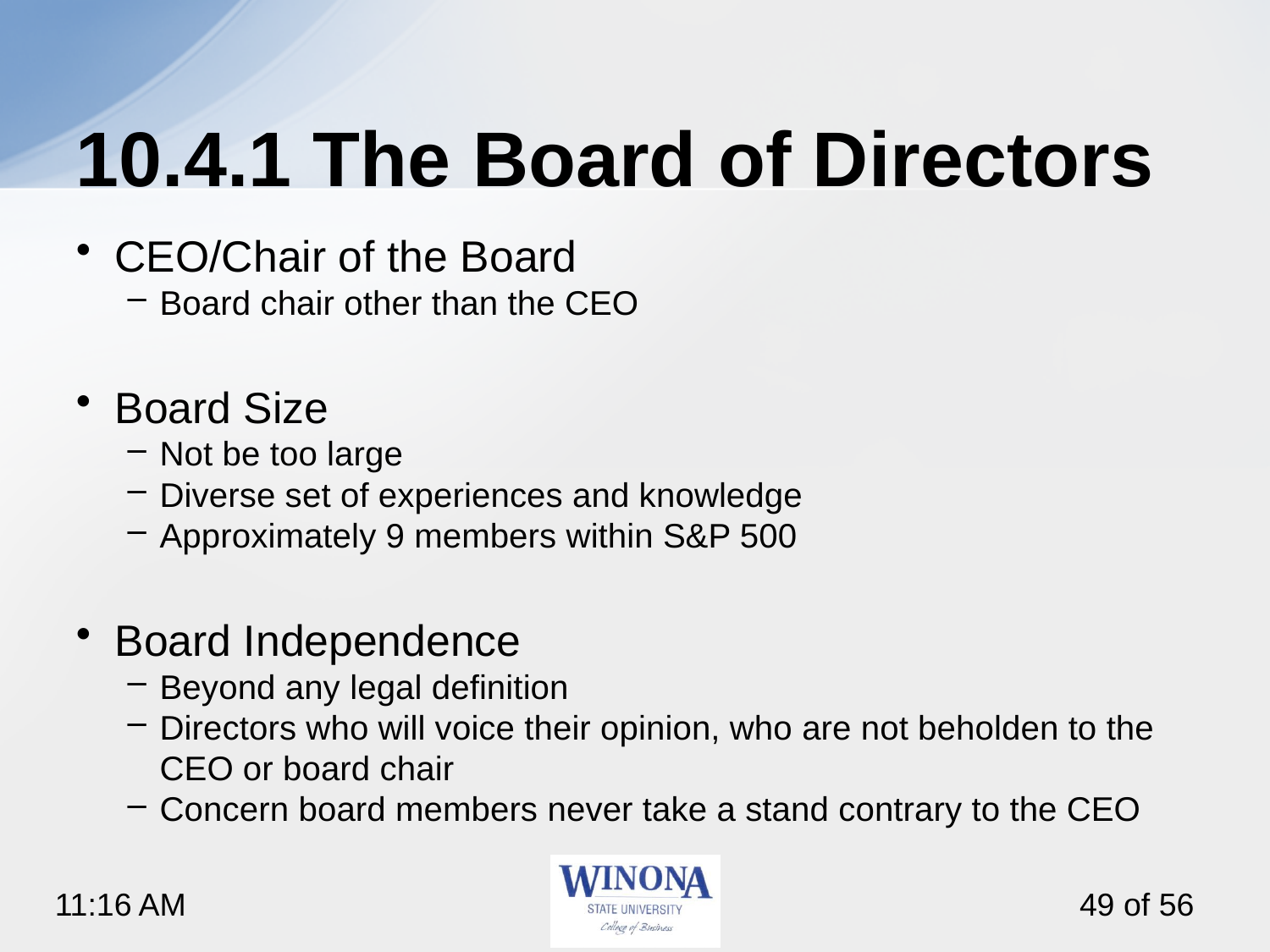

# 10.4.1 The Board of Directors
CEO/Chair of the Board
Board chair other than the CEO

Board Size
Not be too large
Diverse set of experiences and knowledge
Approximately 9 members within S&P 500

Board Independence
Beyond any legal definition
Directors who will voice their opinion, who are not beholden to the CEO or board chair
Concern board members never take a stand contrary to the CEO